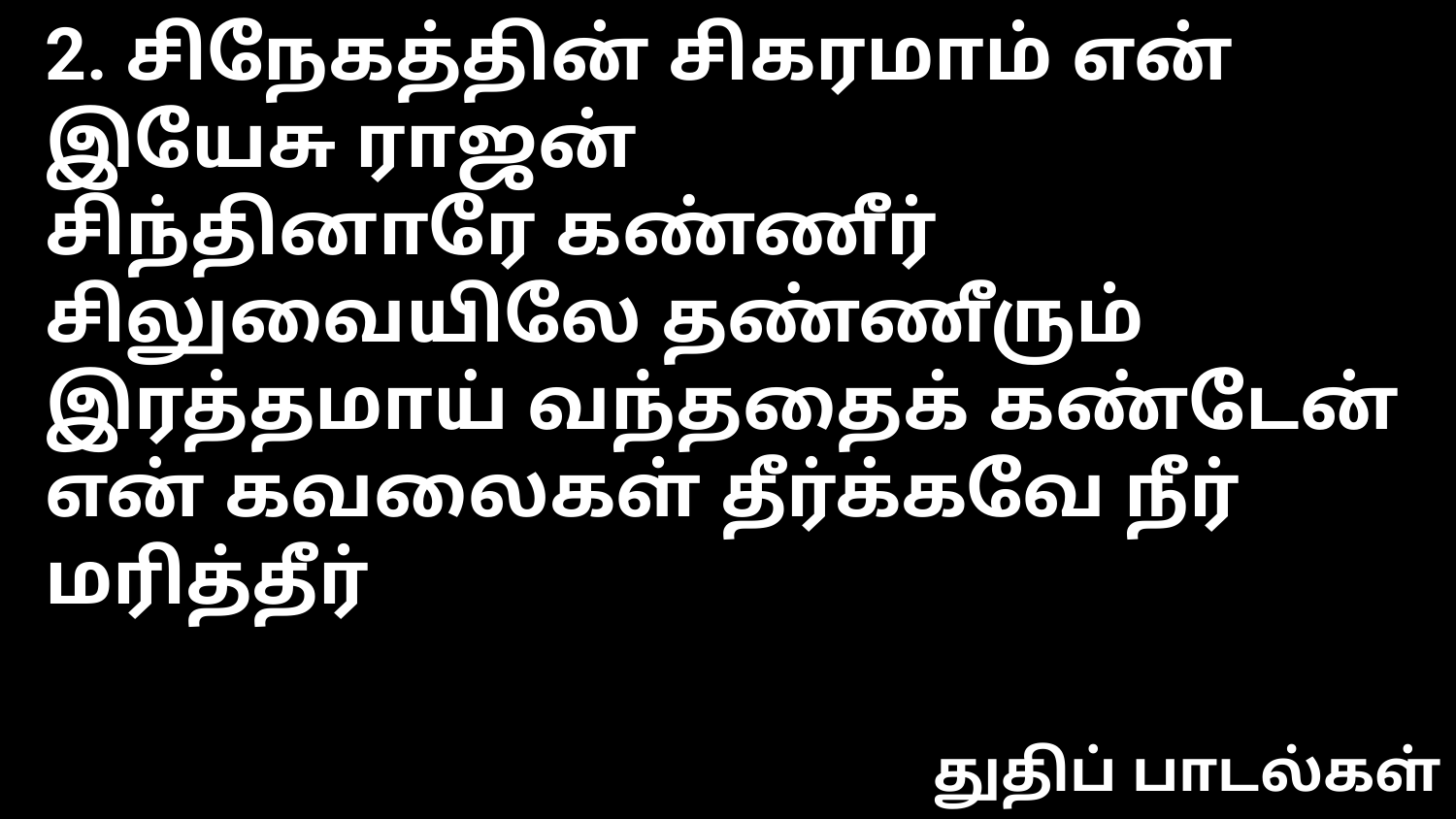

2. சிநேகத்தின் சிகரமாம் என் இயேசு ராஜன்
சிந்தினாரே கண்ணீர் சிலுவையிலே தண்ணீரும்
இரத்தமாய் வந்ததைக் கண்டேன்
என் கவலைகள் தீர்க்கவே நீர் மரித்தீர்

துதிப் பாடல்கள்